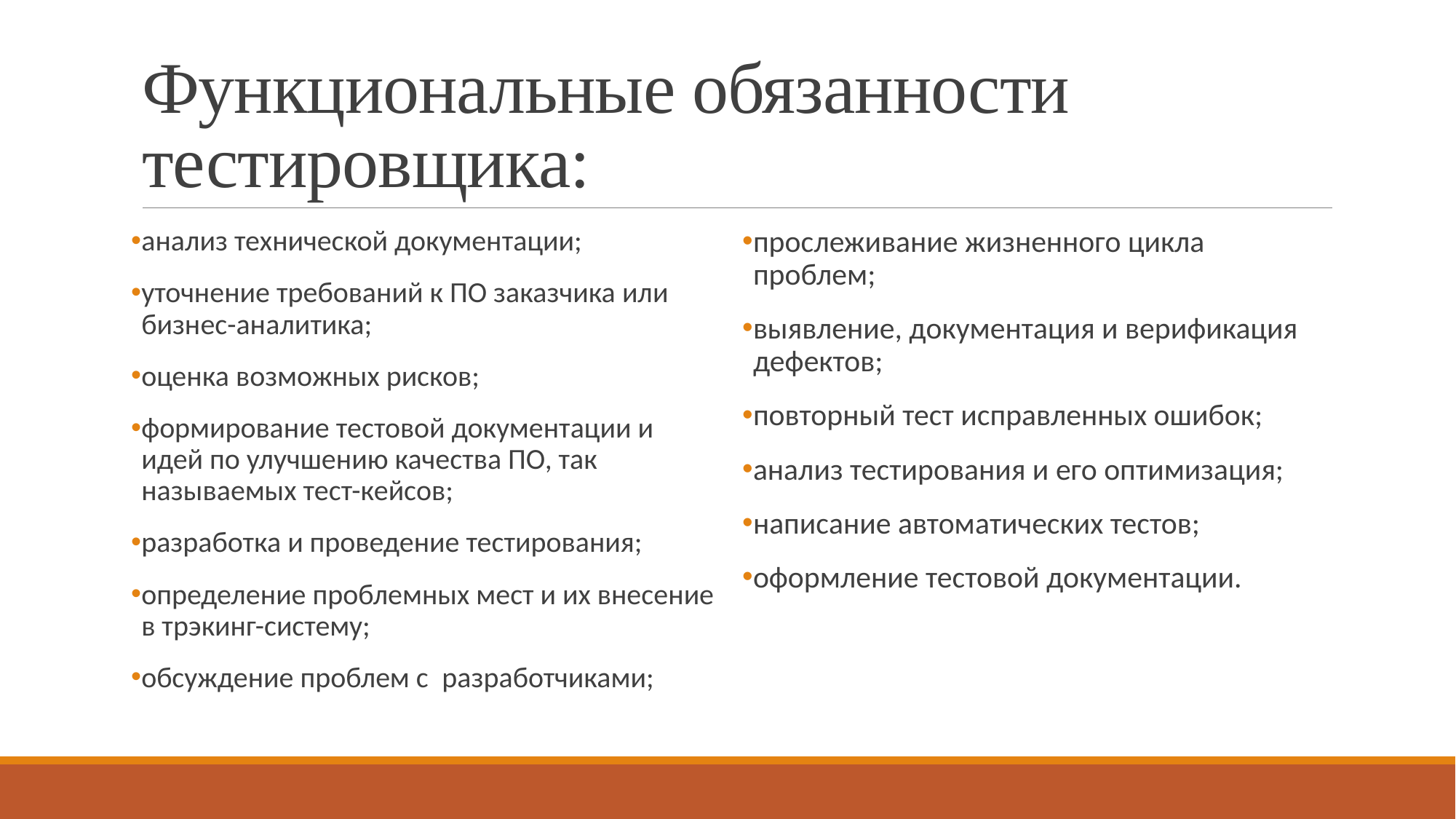

# Функциональные обязанности тестировщика:
анализ технической документации;
уточнение требований к ПО заказчика или бизнес-аналитика;
оценка возможных рисков;
формирование тестовой документации и идей по улучшению качества ПО, так называемых тест-кейсов;
разработка и проведение тестирования;
определение проблемных мест и их внесение в трэкинг-систему;
обсуждение проблем с  разработчиками;

прослеживание жизненного цикла проблем;
выявление, документация и верификация дефектов;
повторный тест исправленных ошибок;
анализ тестирования и его оптимизация;
написание автоматических тестов;
оформление тестовой документации.